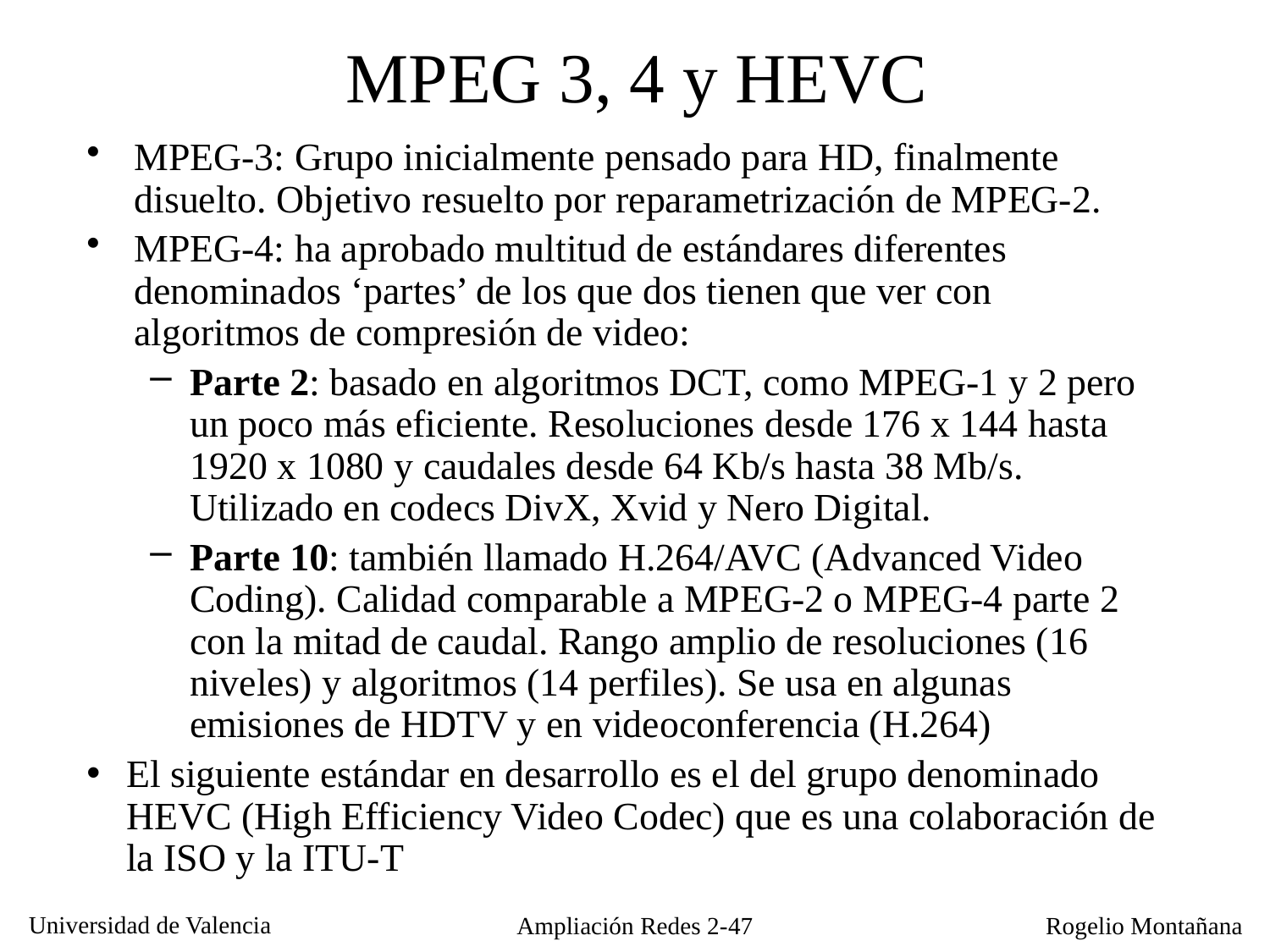

MPEG 3, 4 y HEVC
MPEG-3: Grupo inicialmente pensado para HD, finalmente disuelto. Objetivo resuelto por reparametrización de MPEG-2.
MPEG-4: ha aprobado multitud de estándares diferentes denominados ‘partes’ de los que dos tienen que ver con algoritmos de compresión de video:
Parte 2: basado en algoritmos DCT, como MPEG-1 y 2 pero un poco más eficiente. Resoluciones desde 176 x 144 hasta 1920 x 1080 y caudales desde 64 Kb/s hasta 38 Mb/s. Utilizado en codecs DivX, Xvid y Nero Digital.
Parte 10: también llamado H.264/AVC (Advanced Video Coding). Calidad comparable a MPEG-2 o MPEG-4 parte 2 con la mitad de caudal. Rango amplio de resoluciones (16 niveles) y algoritmos (14 perfiles). Se usa en algunas emisiones de HDTV y en videoconferencia (H.264)
El siguiente estándar en desarrollo es el del grupo denominado HEVC (High Efficiency Video Codec) que es una colaboración de la ISO y la ITU-T
Ampliación Redes 2-47